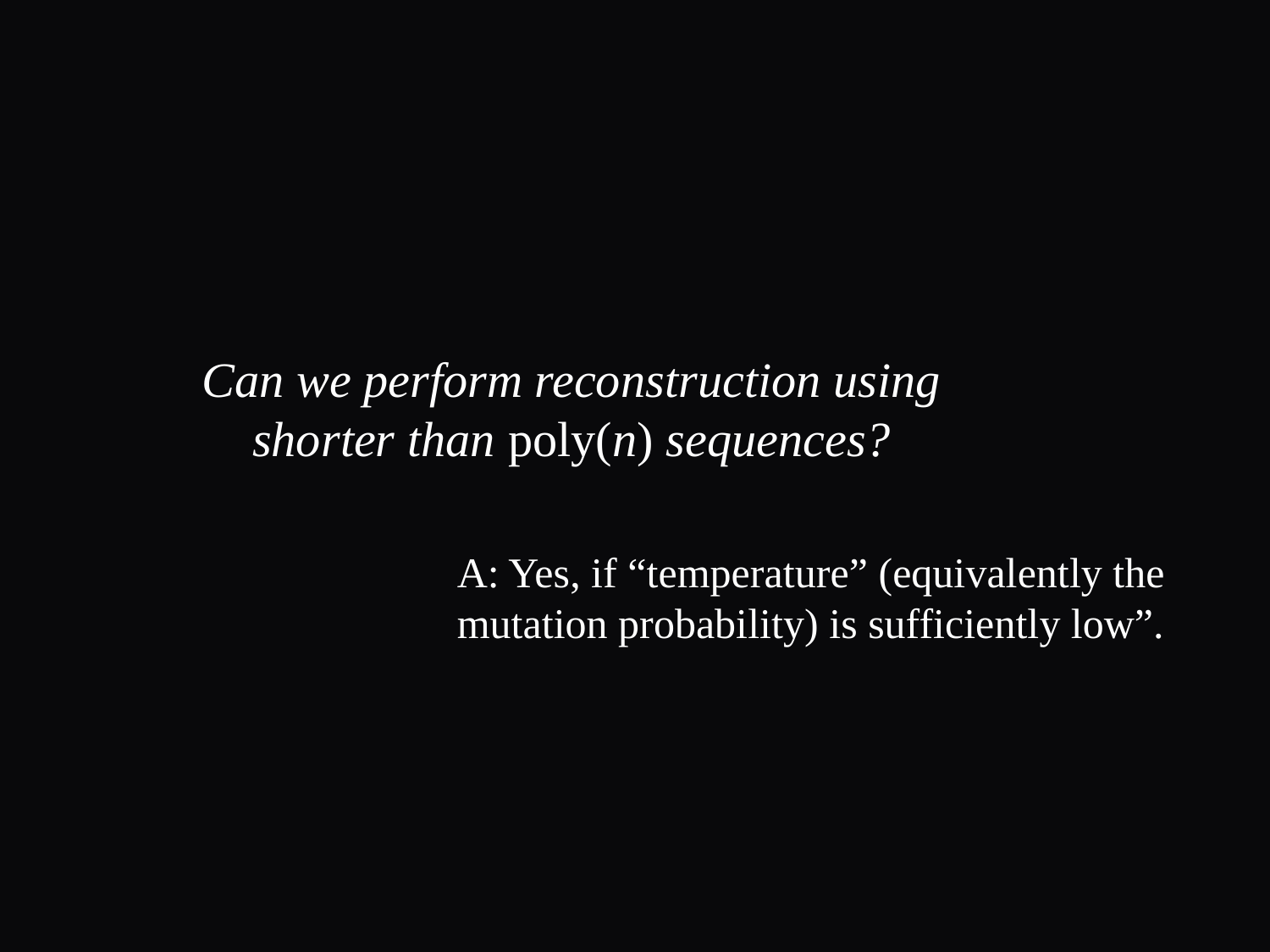

# Can we perform reconstruction using shorter than poly(n) sequences?
A: Yes, if “temperature” (equivalently the mutation probability) is sufficiently low”.